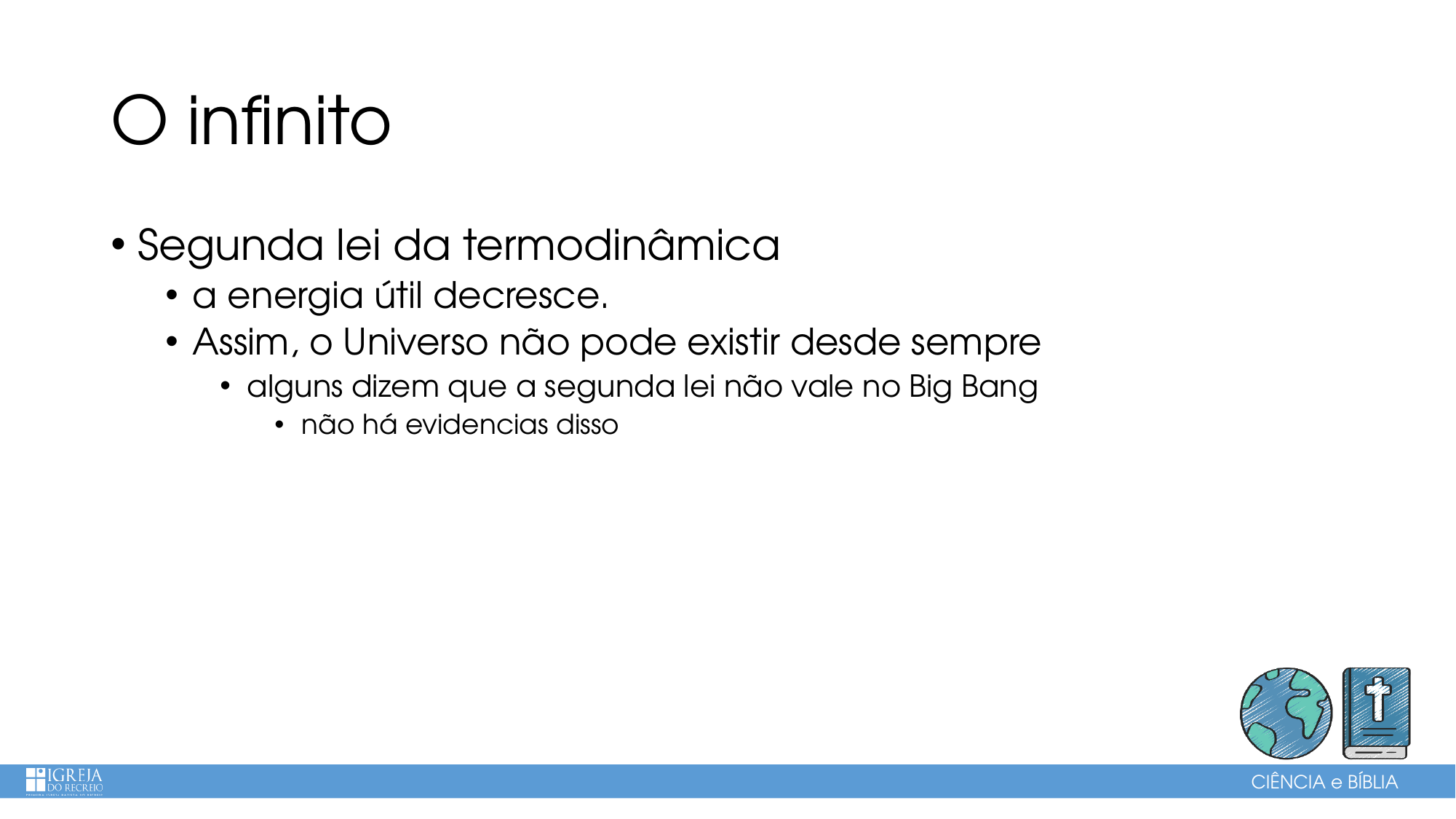

# O infinito
Segunda lei da termodinâmica
a energia útil decresce.
Assim, o Universo não pode existir desde sempre
alguns dizem que a segunda lei não vale no Big Bang
não há evidencias disso